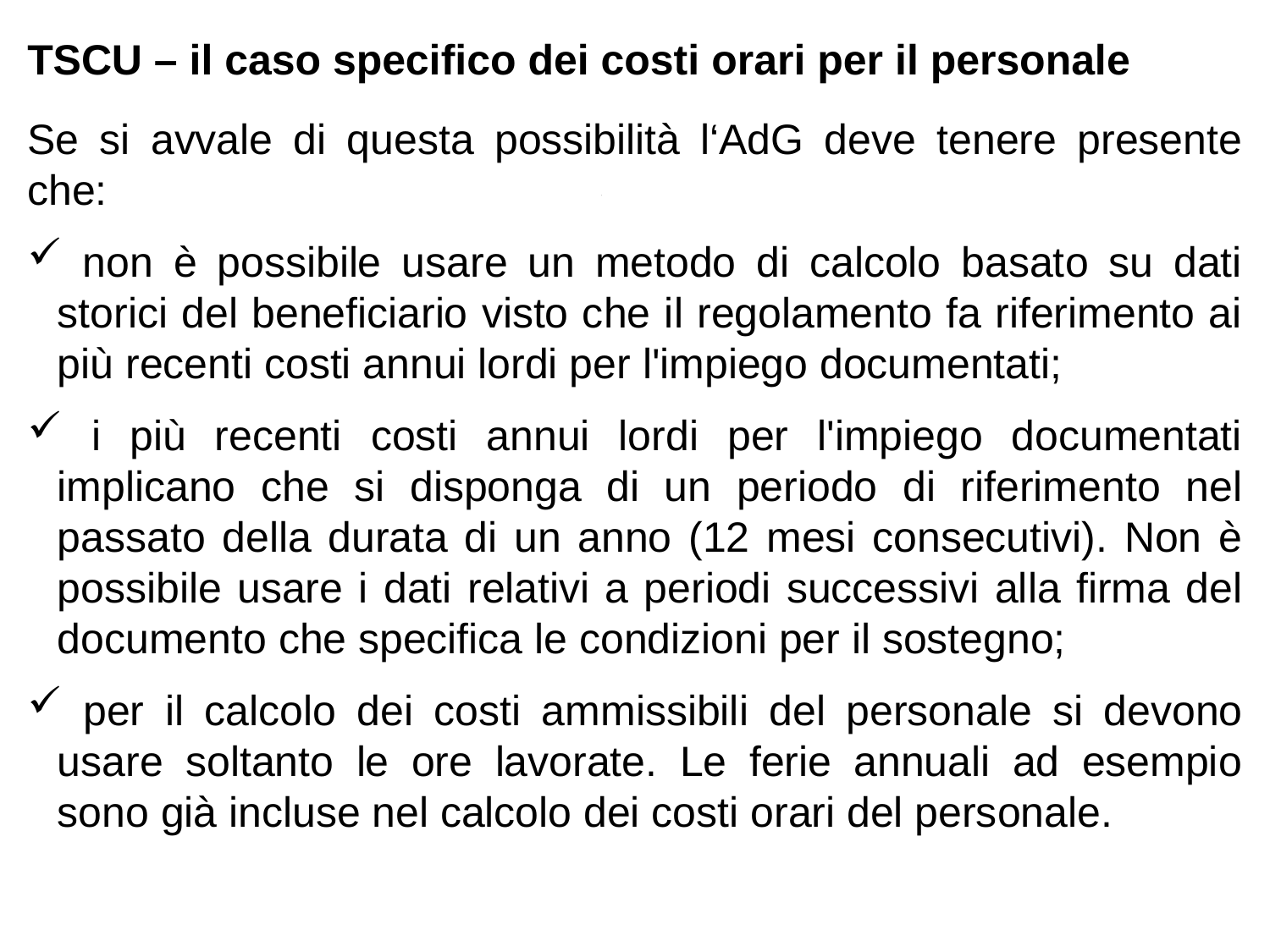

TSCU – il caso specifico dei costi orari per il personale
Se si avvale di questa possibilità l‘AdG deve tenere presente che:
 non è possibile usare un metodo di calcolo basato su dati storici del beneficiario visto che il regolamento fa riferimento ai più recenti costi annui lordi per l'impiego documentati;
 i più recenti costi annui lordi per l'impiego documentati implicano che si disponga di un periodo di riferimento nel passato della durata di un anno (12 mesi consecutivi). Non è possibile usare i dati relativi a periodi successivi alla firma del documento che specifica le condizioni per il sostegno;
 per il calcolo dei costi ammissibili del personale si devono usare soltanto le ore lavorate. Le ferie annuali ad esempio sono già incluse nel calcolo dei costi orari del personale.